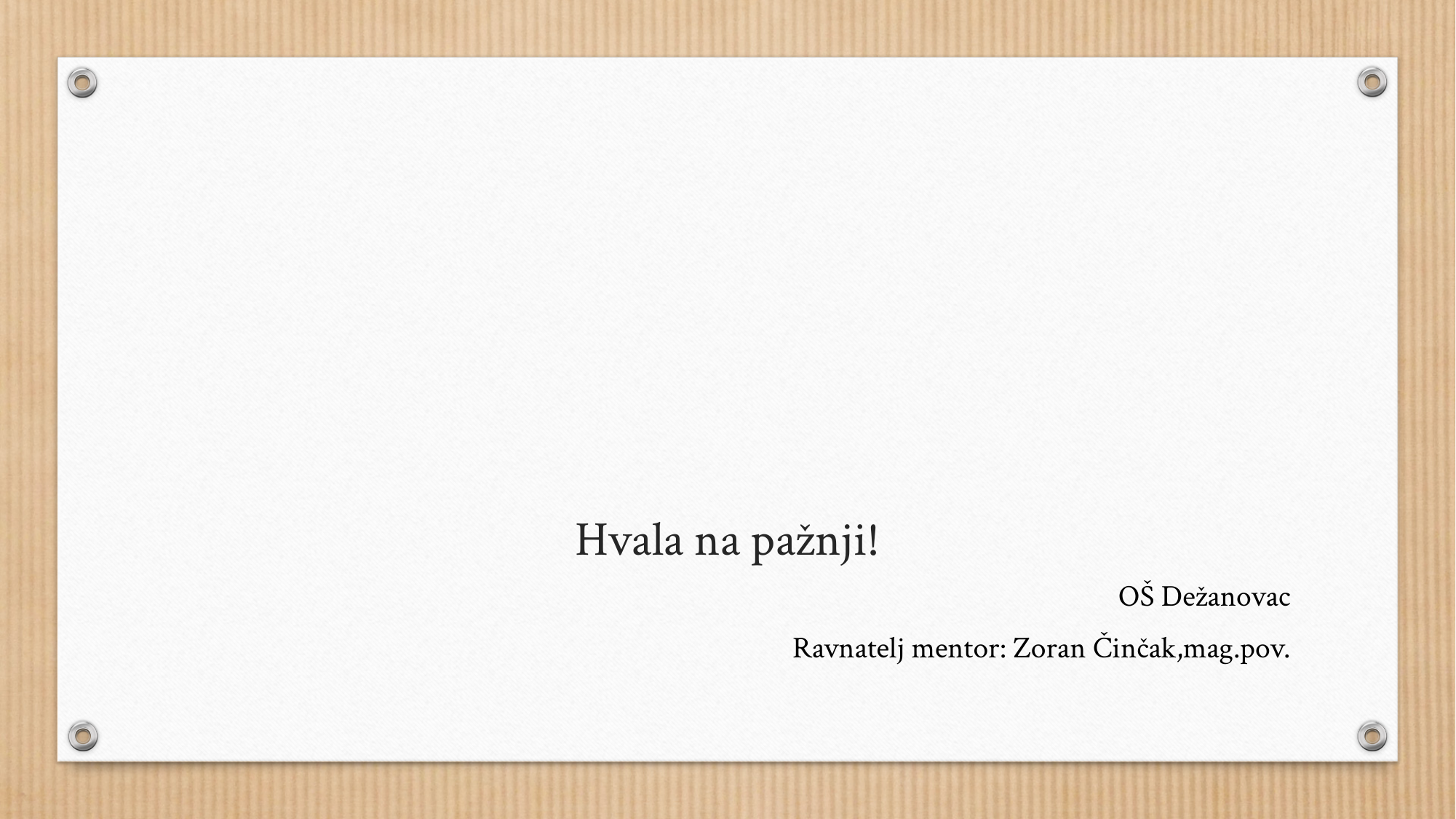

# Hvala na pažnji!
OŠ Dežanovac
Ravnatelj mentor: Zoran Činčak,mag.pov.